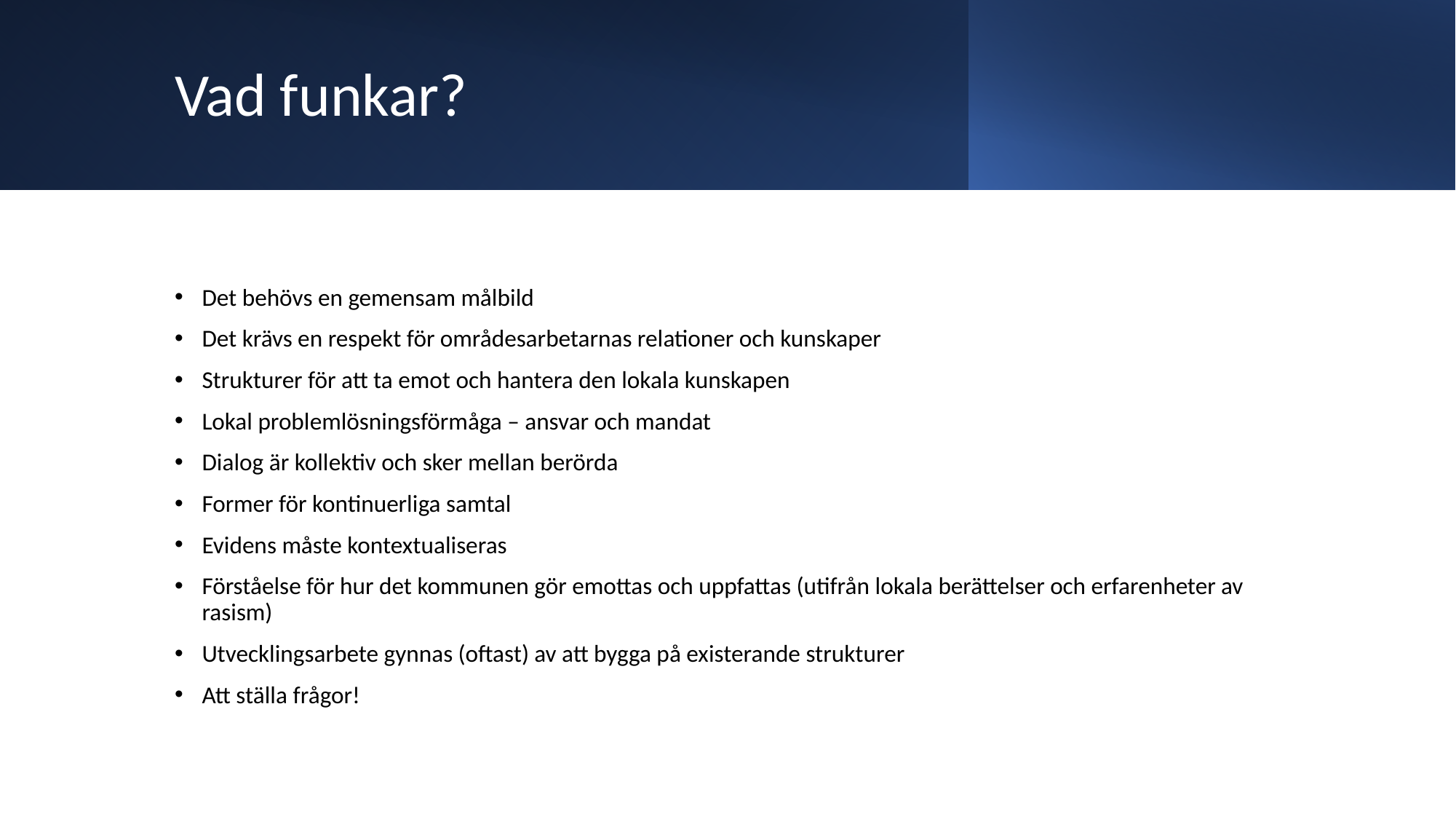

# Vad funkar?
Det behövs en gemensam målbild
Det krävs en respekt för områdesarbetarnas relationer och kunskaper
Strukturer för att ta emot och hantera den lokala kunskapen
Lokal problemlösningsförmåga – ansvar och mandat
Dialog är kollektiv och sker mellan berörda
Former för kontinuerliga samtal
Evidens måste kontextualiseras
Förståelse för hur det kommunen gör emottas och uppfattas (utifrån lokala berättelser och erfarenheter av rasism)
Utvecklingsarbete gynnas (oftast) av att bygga på existerande strukturer
Att ställa frågor!